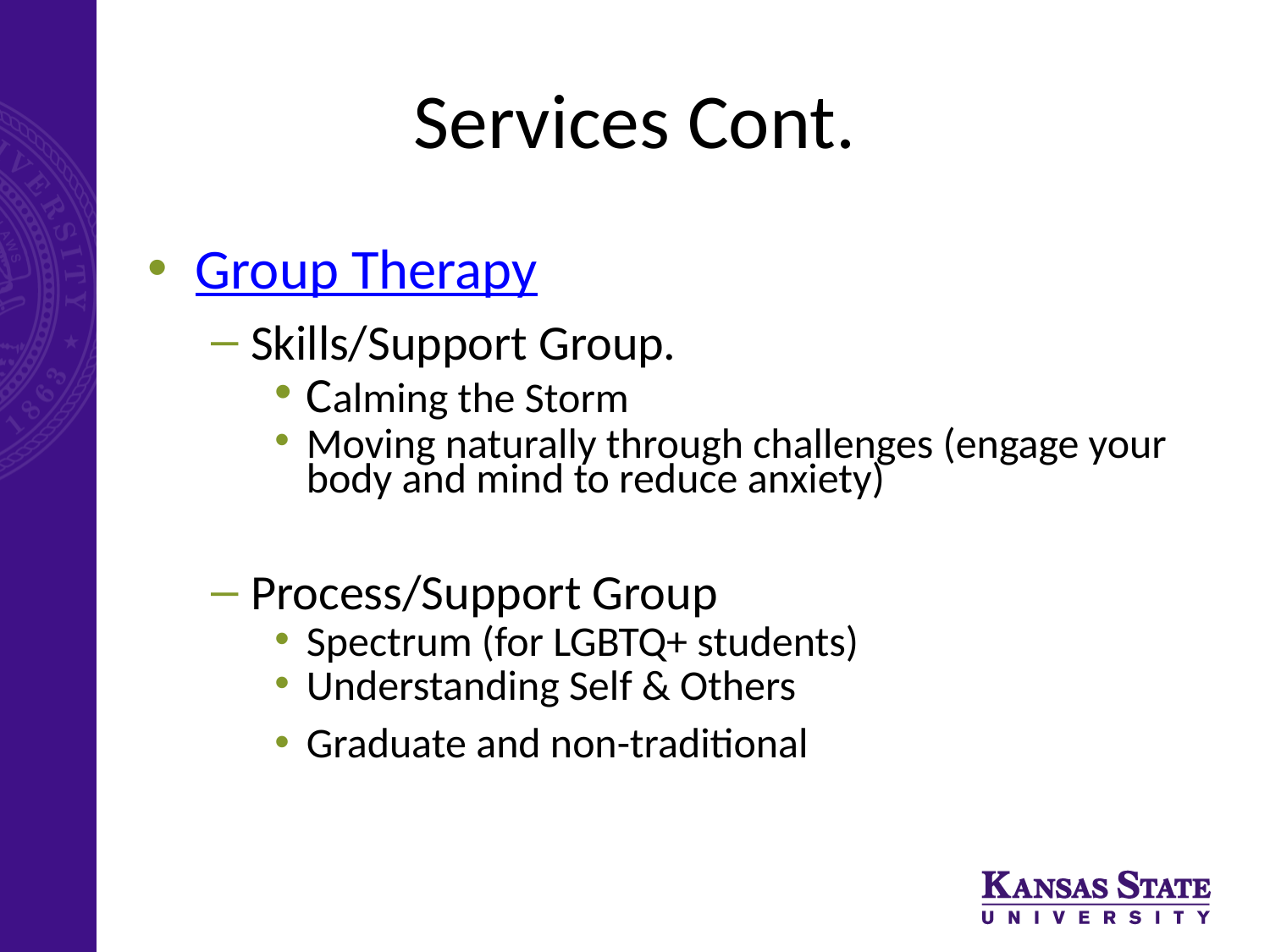

# Services Cont.
Group Therapy
Skills/Support Group.
Calming the Storm
Moving naturally through challenges (engage your body and mind to reduce anxiety)

Process/Support Group
Spectrum (for LGBTQ+ students)
Understanding Self & Others
Graduate and non-traditional